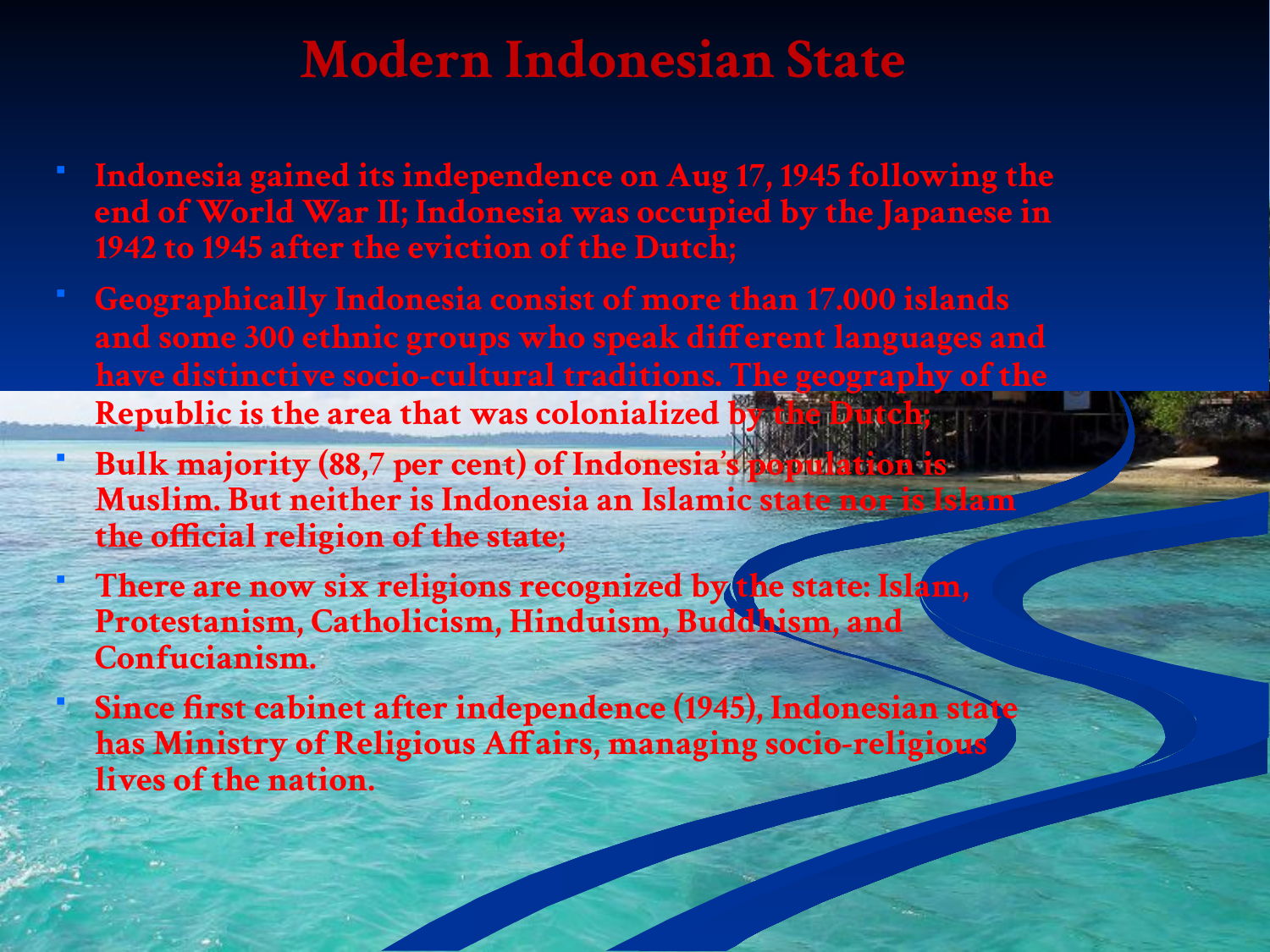

# Modern Indonesian State

Indonesia gained its independence on Aug 17, 1945 following the end of World War II; Indonesia was occupied by the Japanese in 1942 to 1945 after the eviction of the Dutch;
Geographically Indonesia consist of more than 17.000 islands and some 300 ethnic groups who speak different languages and have distinctive socio-cultural traditions. The geography of the Republic is the area that was colonialized by the Dutch;
Bulk majority (88,7 per cent) of Indonesia’s population is Muslim. But neither is Indonesia an Islamic state nor is Islam the official religion of the state;
There are now six religions recognized by the state: Islam, Protestanism, Catholicism, Hinduism, Buddhism, and Confucianism.
Since first cabinet after independence (1945), Indonesian state has Ministry of Religious Affairs, managing socio-religious lives of the nation.